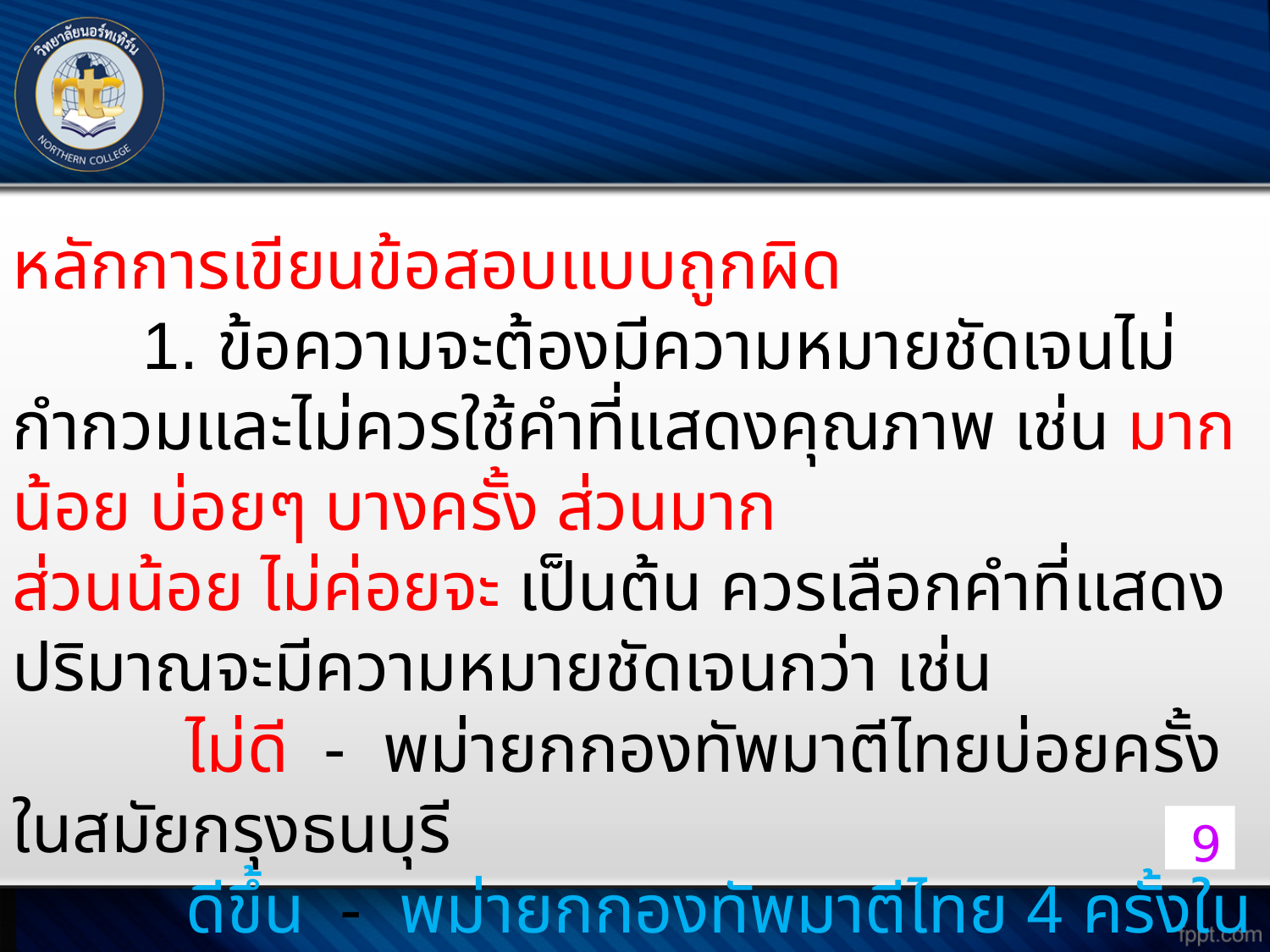

หลักการเขียนข้อสอบแบบถูกผิด
       1. ข้อความจะต้องมีความหมายชัดเจนไม่กำกวมและไม่ควรใช้คำที่แสดงคุณภาพ เช่น มาก น้อย บ่อยๆ บางครั้ง ส่วนมาก
ส่วนน้อย ไม่ค่อยจะ เป็นต้น ควรเลือกคำที่แสดงปริมาณจะมีความหมายชัดเจนกว่า เช่น
          ไม่ดี  -  พม่ายกกองทัพมาตีไทยบ่อยครั้งในสมัยกรุงธนบุรี
          ดีขึ้น  -  พม่ายกกองทัพมาตีไทย 4 ครั้งในสมัยกรุงธนบุรี
9